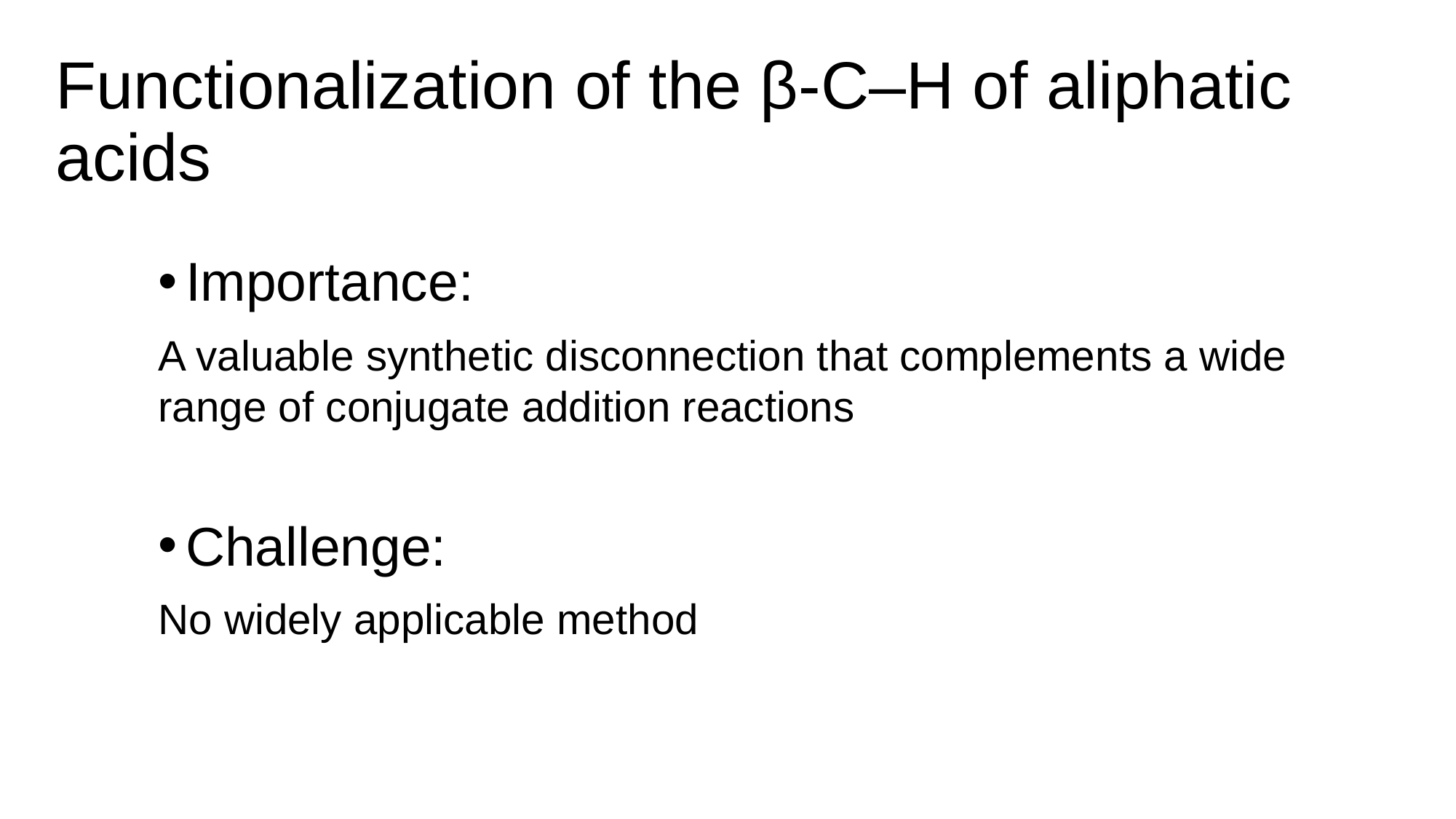

# Functionalization of the β-C–H of aliphatic acids
Importance:
A valuable synthetic disconnection that complements a wide range of conjugate addition reactions

Challenge:
No widely applicable method